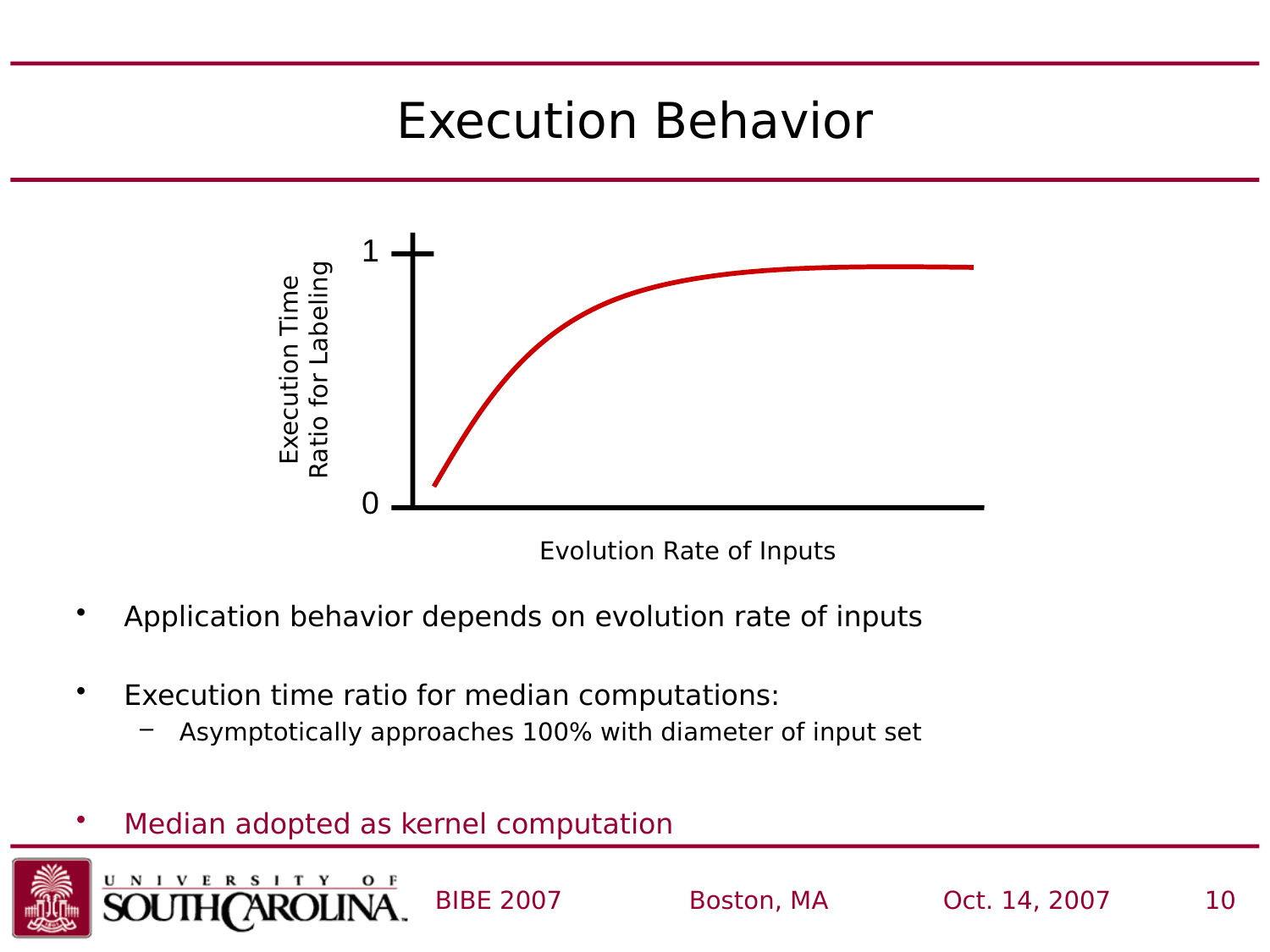

# Execution Behavior
1

Execution Time Ratio for Labeling
0

Evolution Rate of Inputs
Application behavior depends on evolution rate of inputs

Execution time ratio for median computations:
Asymptotically approaches 100% with diameter of input set

Median adopted as kernel computation
BIBE 2007  	Boston, MA	Oct. 14, 2007	 10